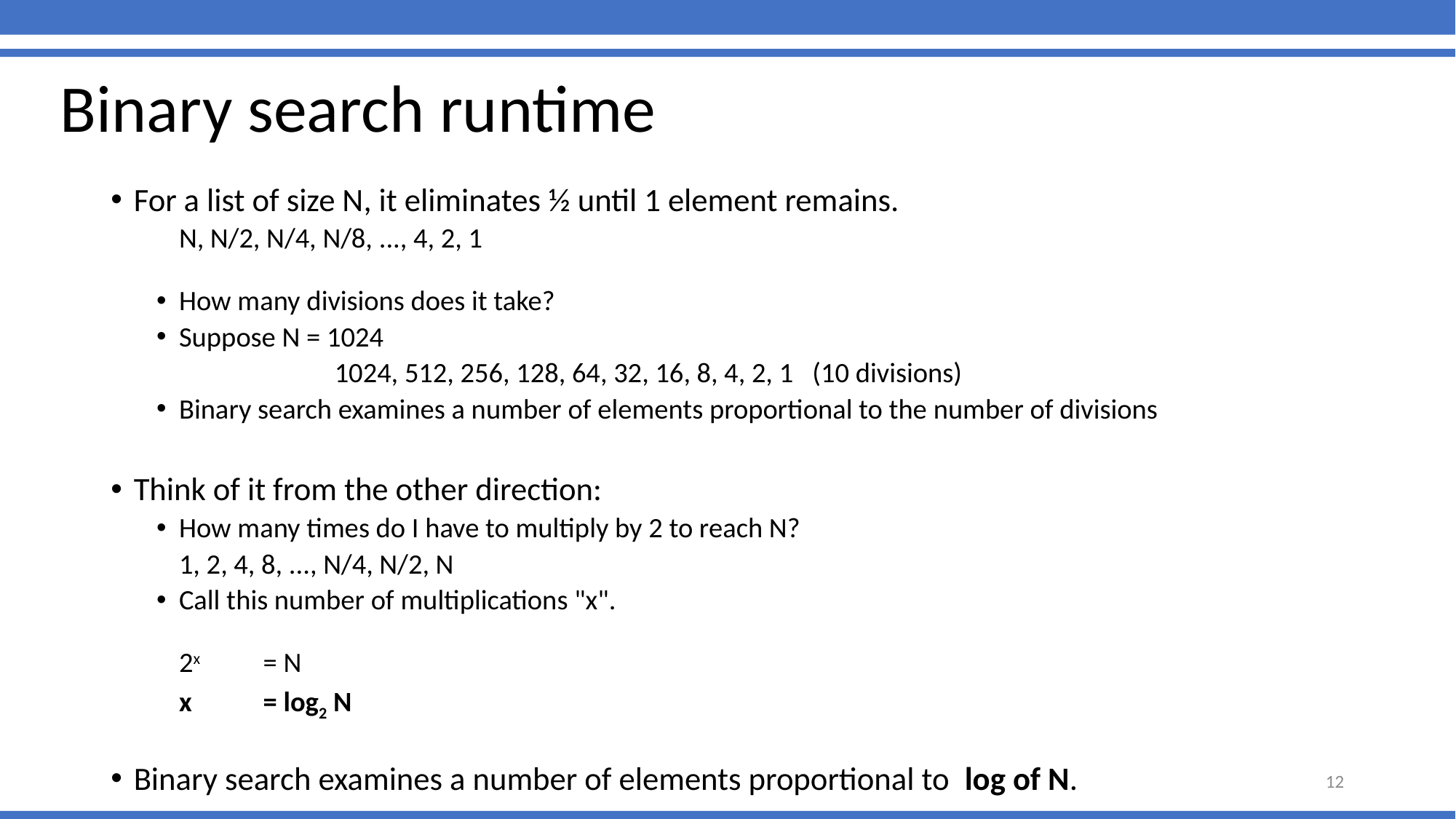

# Binary search runtime
For a list of size N, it eliminates ½ until 1 element remains.
	N, N/2, N/4, N/8, ..., 4, 2, 1

How many divisions does it take?
Suppose N = 1024
                            1024, 512, 256, 128, 64, 32, 16, 8, 4, 2, 1   (10 divisions)
Binary search examines a number of elements proportional to the number of divisions

Think of it from the other direction:
How many times do I have to multiply by 2 to reach N?
	1, 2, 4, 8, ..., N/4, N/2, N
Call this number of multiplications "x".

	2x	= N
	x	= log2 N

Binary search examines a number of elements proportional to  log of N.

12